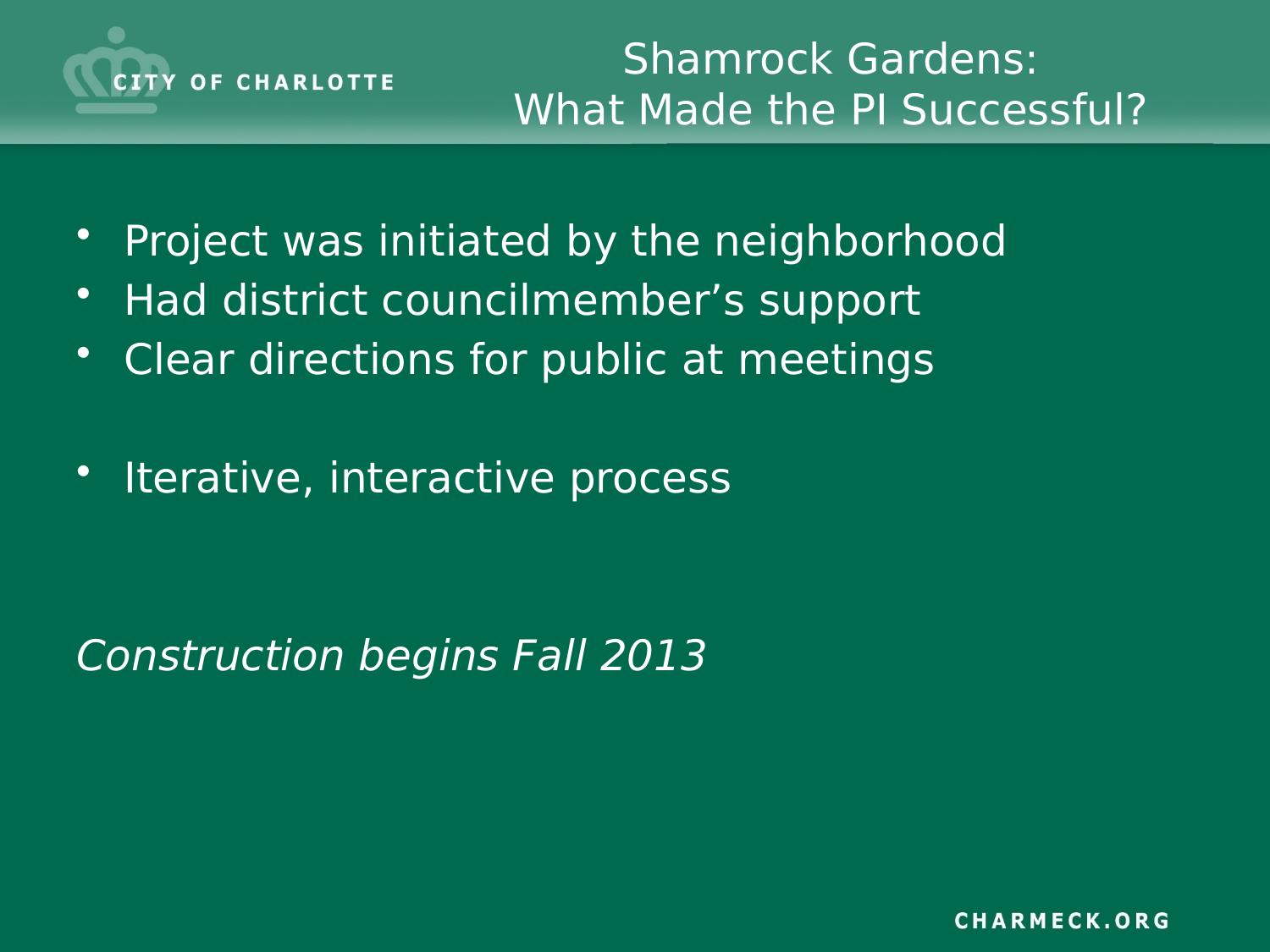

# Shamrock Gardens: What Made the PI Successful?
Project was initiated by the neighborhood
Had district councilmember’s support
Clear directions for public at meetings

Iterative, interactive process

Construction begins Fall 2013